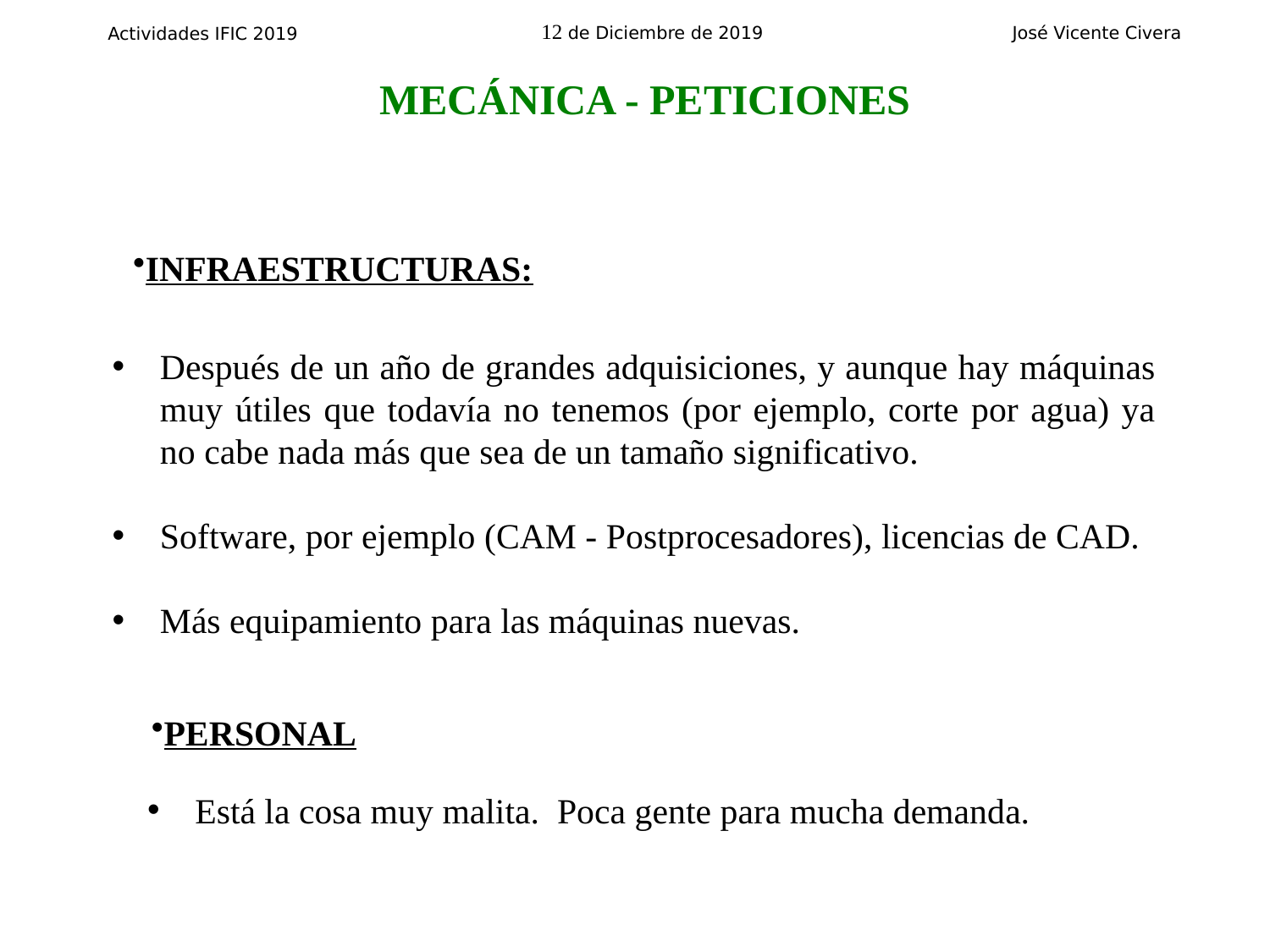

MECÁNICA - PETICIONES
INFRAESTRUCTURAS:
Después de un año de grandes adquisiciones, y aunque hay máquinas muy útiles que todavía no tenemos (por ejemplo, corte por agua) ya no cabe nada más que sea de un tamaño significativo.

Software, por ejemplo (CAM - Postprocesadores), licencias de CAD.

Más equipamiento para las máquinas nuevas.

PERSONAL
Está la cosa muy malita.  Poca gente para mucha demanda.